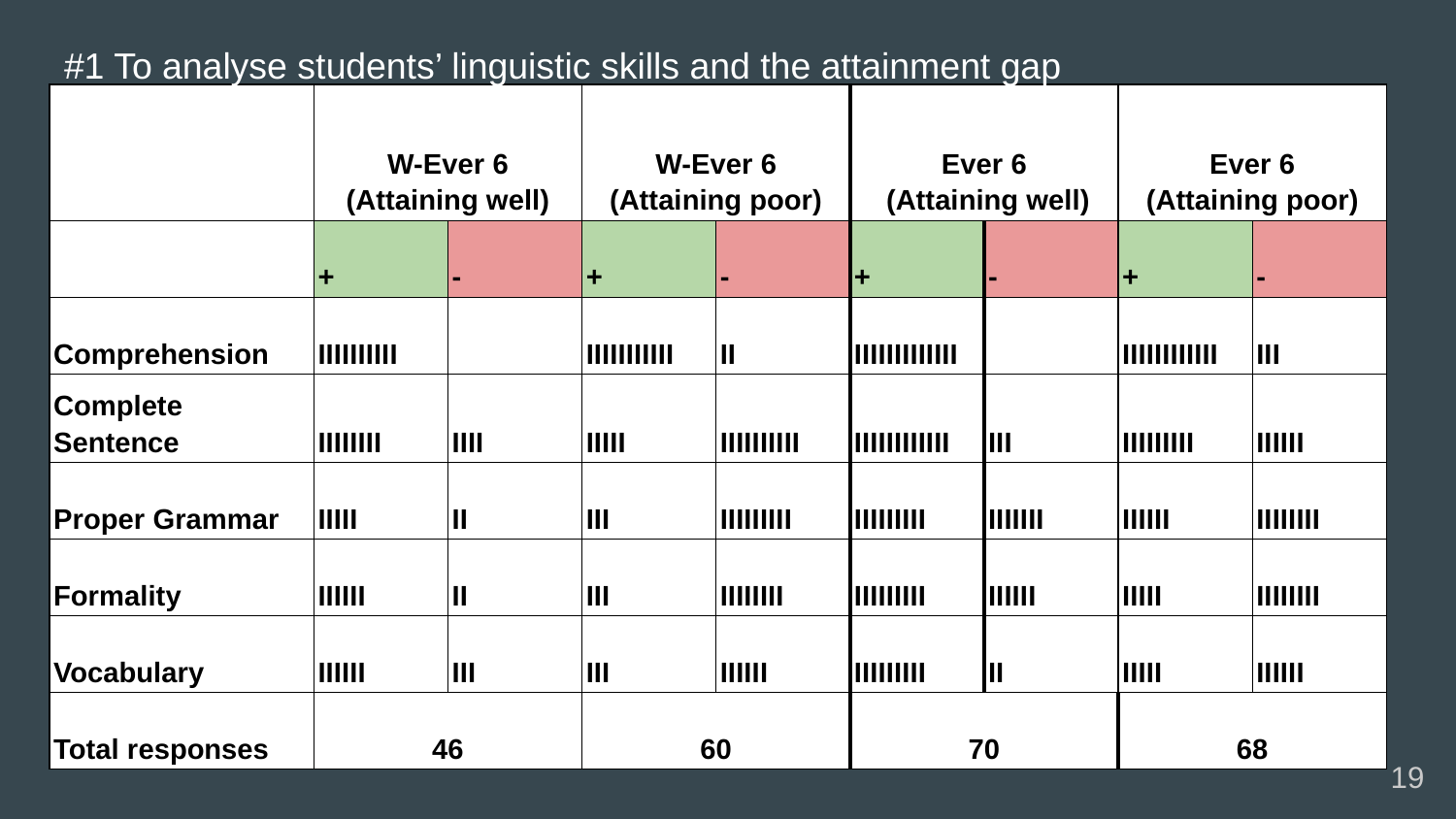

# #1 To analyse students’ linguistic skills and the attainment gap
|  | W-Ever 6 (Attaining well) |  | W-Ever 6 (Attaining poor) |  | Ever 6 (Attaining well) |  | Ever 6 (Attaining poor) |  |
| --- | --- | --- | --- | --- | --- | --- | --- | --- |
|  | + | - | + | - | + | - | + | - |
| Comprehension | IIIIIIIIII |  | IIIIIIIIIII | II | IIIIIIIIIIIII |  | IIIIIIIIIIII | III |
| Complete Sentence | IIIIIIII | IIII | IIIII | IIIIIIIIII | IIIIIIIIIIII | III | IIIIIIIII | IIIIII |
| Proper Grammar | IIIII | II | III | IIIIIIIII | IIIIIIIII | IIIIIII | IIIIII | IIIIIIII |
| Formality | IIIIII | II | III | IIIIIIII | IIIIIIIII | IIIIII | IIIII | IIIIIIII |
| Vocabulary | IIIIII | III | III | IIIIII | IIIIIIIII | II | IIIII | IIIIII |
| Total responses | 46 |  | 60 |  | 70 |  | 68 |  |
19